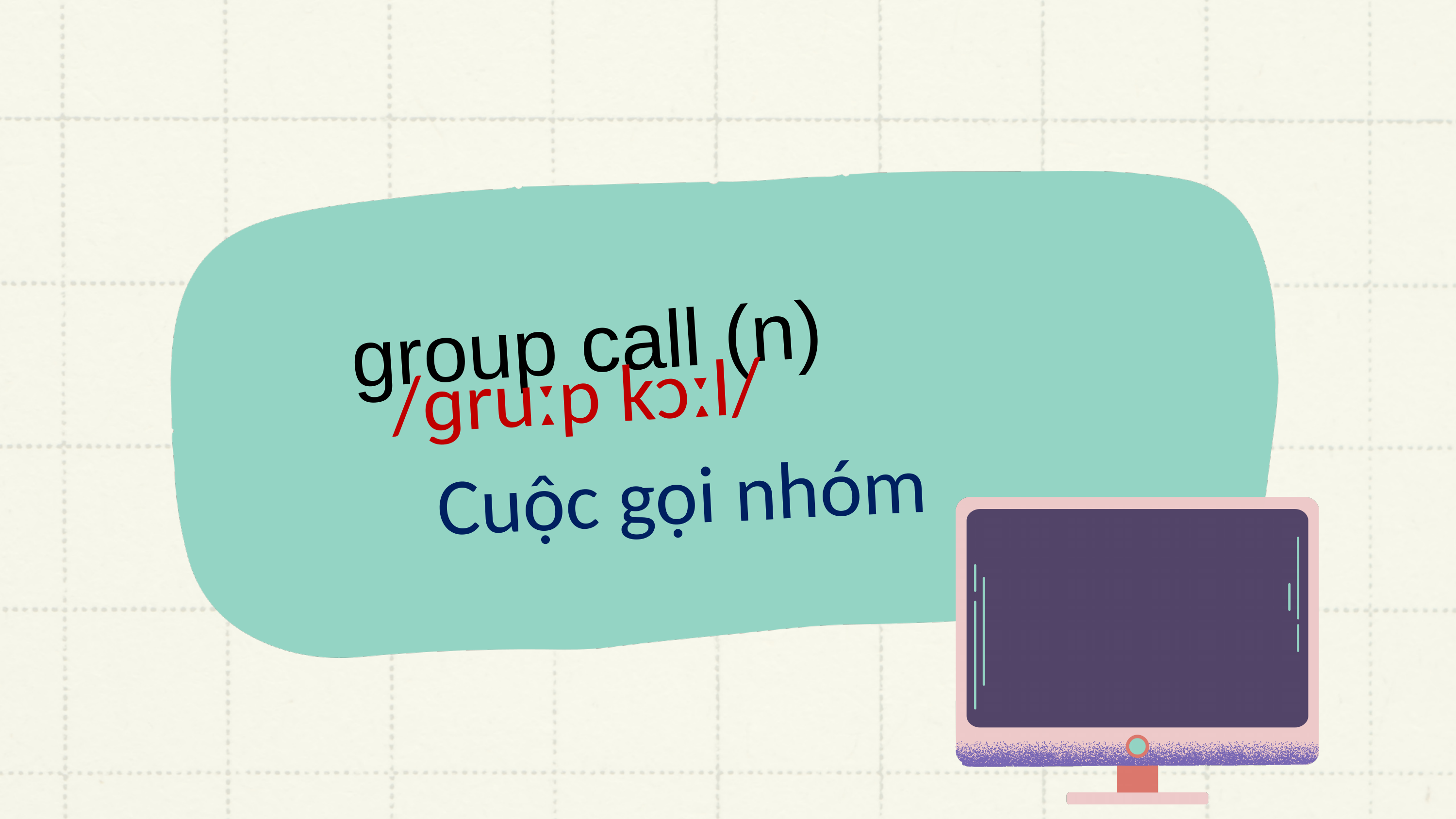

group call (n)

/ɡruːp kɔːl/
Cuộc gọi nhóm